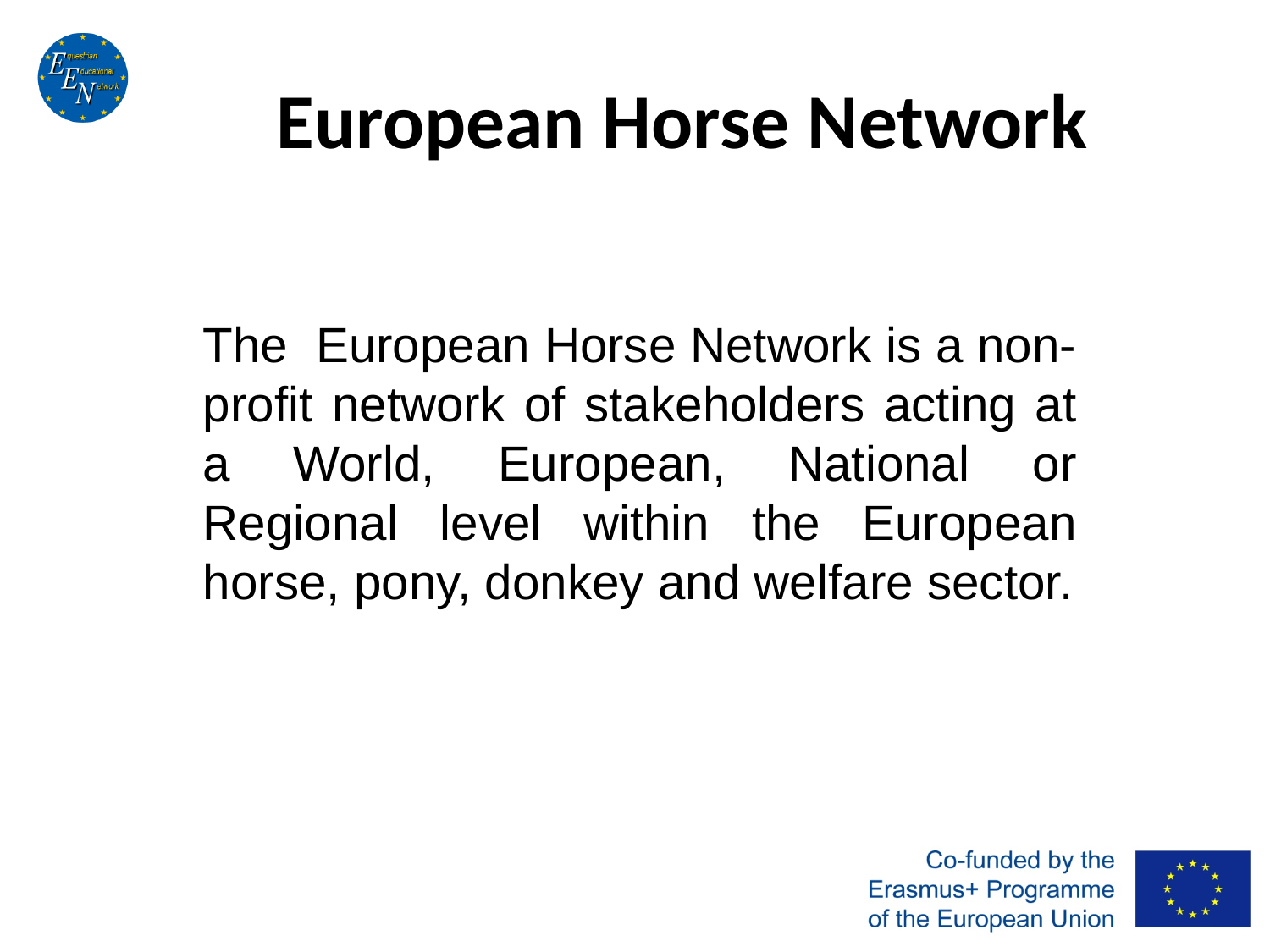

# European Horse Network
The  European Horse Network is a non-profit network of stakeholders acting at a World, European, National or Regional level within the European horse, pony, donkey and welfare sector.